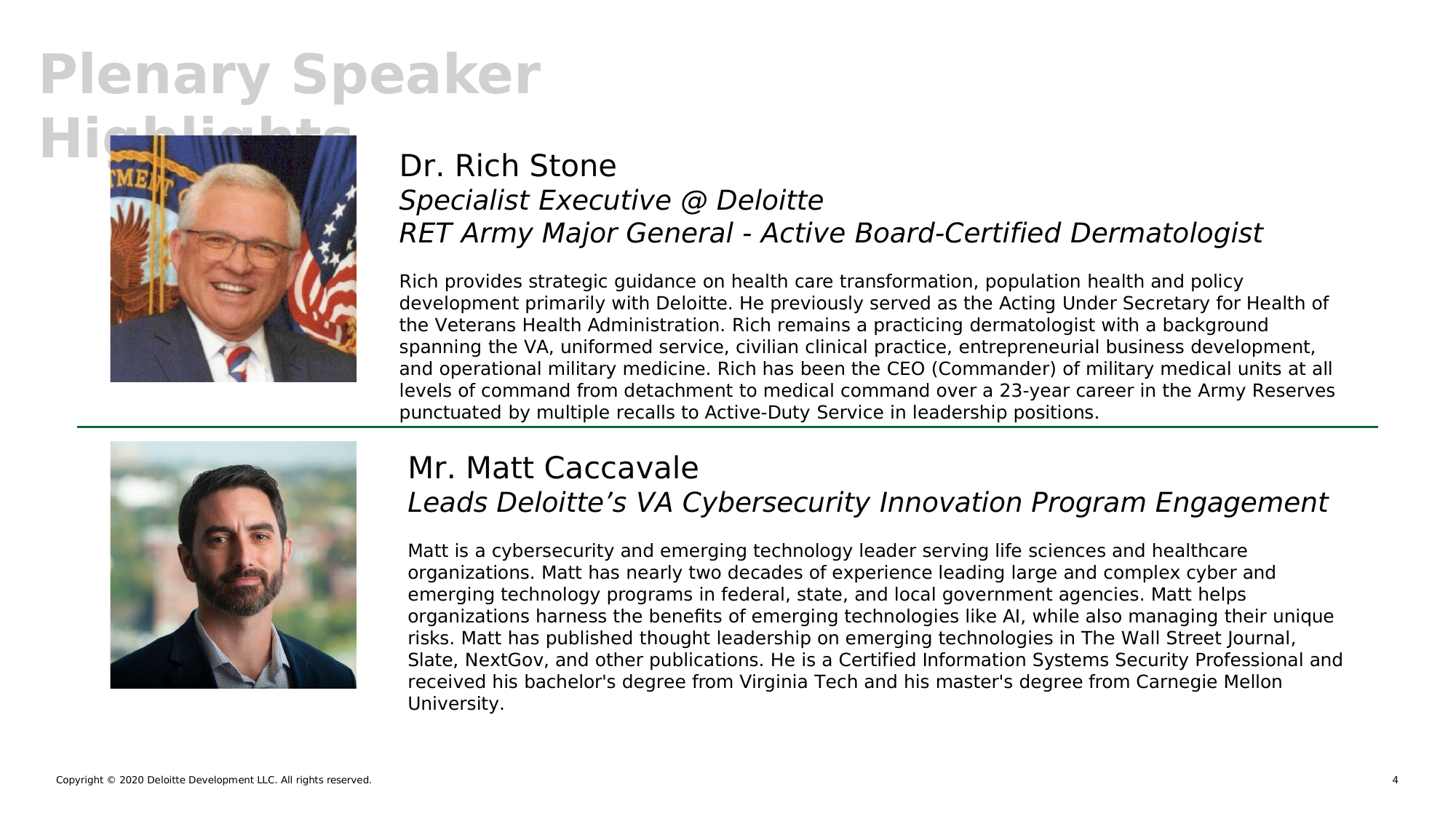

Plenary Speaker Highlights

Dr. Rich Stone
Specialist Executive @ Deloitte
RET Army Major General - Active Board-Certified Dermatologist
Rich provides strategic guidance on health care transformation, population health and policy development primarily with Deloitte. He previously served as the Acting Under Secretary for Health of the Veterans Health Administration. Rich remains a practicing dermatologist with a background spanning the VA, uniformed service, civilian clinical practice, entrepreneurial business development, and operational military medicine. Rich has been the CEO (Commander) of military medical units at all levels of command from detachment to medical command over a 23-year career in the Army Reserves punctuated by multiple recalls to Active-Duty Service in leadership positions.

Mr. Matt Caccavale
Leads Deloitte’s VA Cybersecurity Innovation Program Engagement
Matt is a cybersecurity and emerging technology leader serving life sciences and healthcare organizations. Matt has nearly two decades of experience leading large and complex cyber and emerging technology programs in federal, state, and local government agencies. Matt helps organizations harness the benefits of emerging technologies like AI, while also managing their unique risks. Matt has published thought leadership on emerging technologies in The Wall Street Journal,  Slate, NextGov, and other publications. He is a Certified Information Systems Security Professional and received his bachelor's degree from Virginia Tech and his master's degree from Carnegie Mellon University.

Copyright © 2020 Deloitte Development LLC. All rights reserved.
4